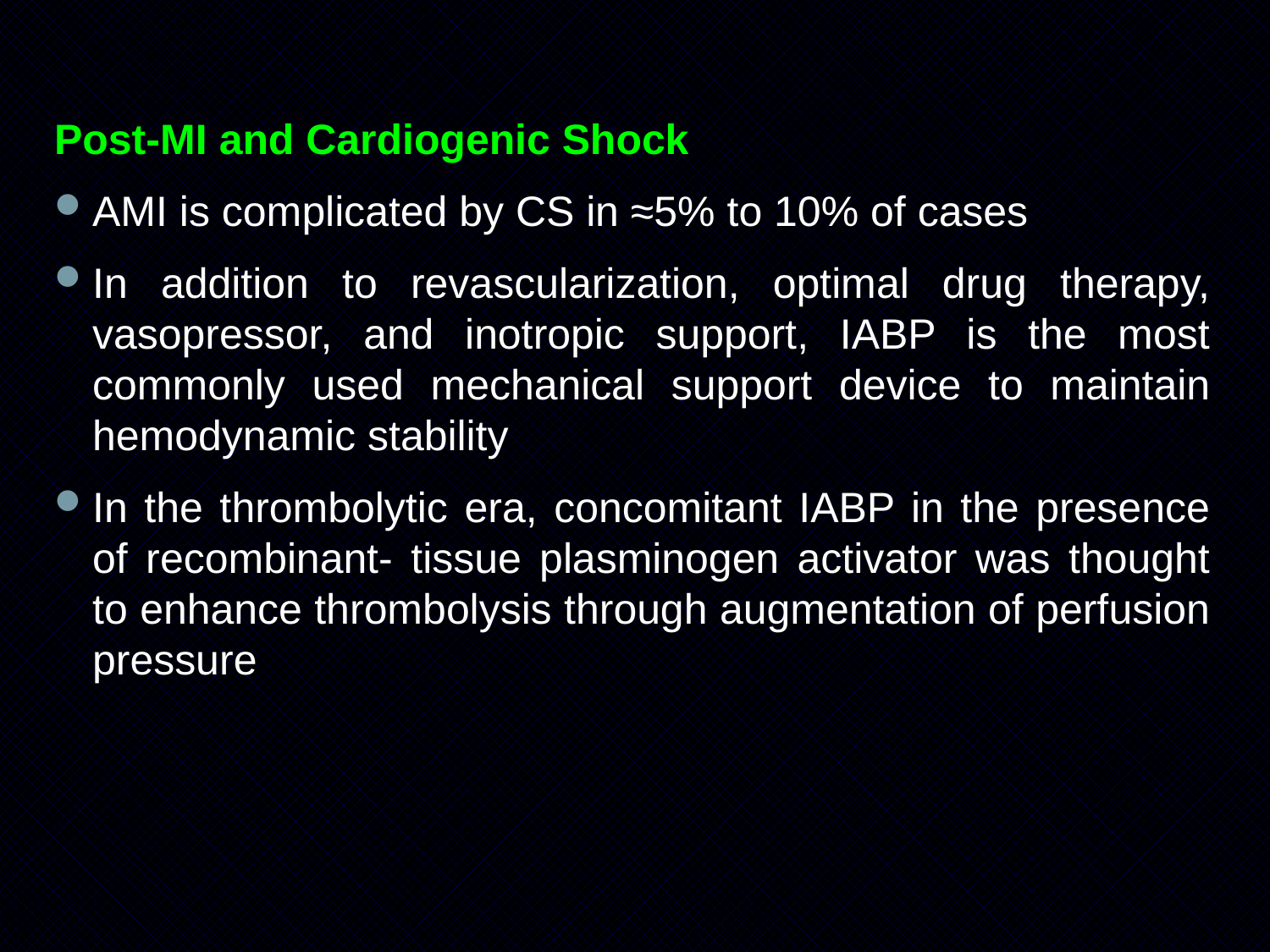

Post-MI and Cardiogenic Shock
AMI is complicated by CS in ≈5% to 10% of cases
In addition to revascularization, optimal drug therapy, vasopressor, and inotropic support, IABP is the most commonly used mechanical support device to maintain hemodynamic stability
In the thrombolytic era, concomitant IABP in the presence of recombinant- tissue plasminogen activator was thought to enhance thrombolysis through augmentation of perfusion pressure